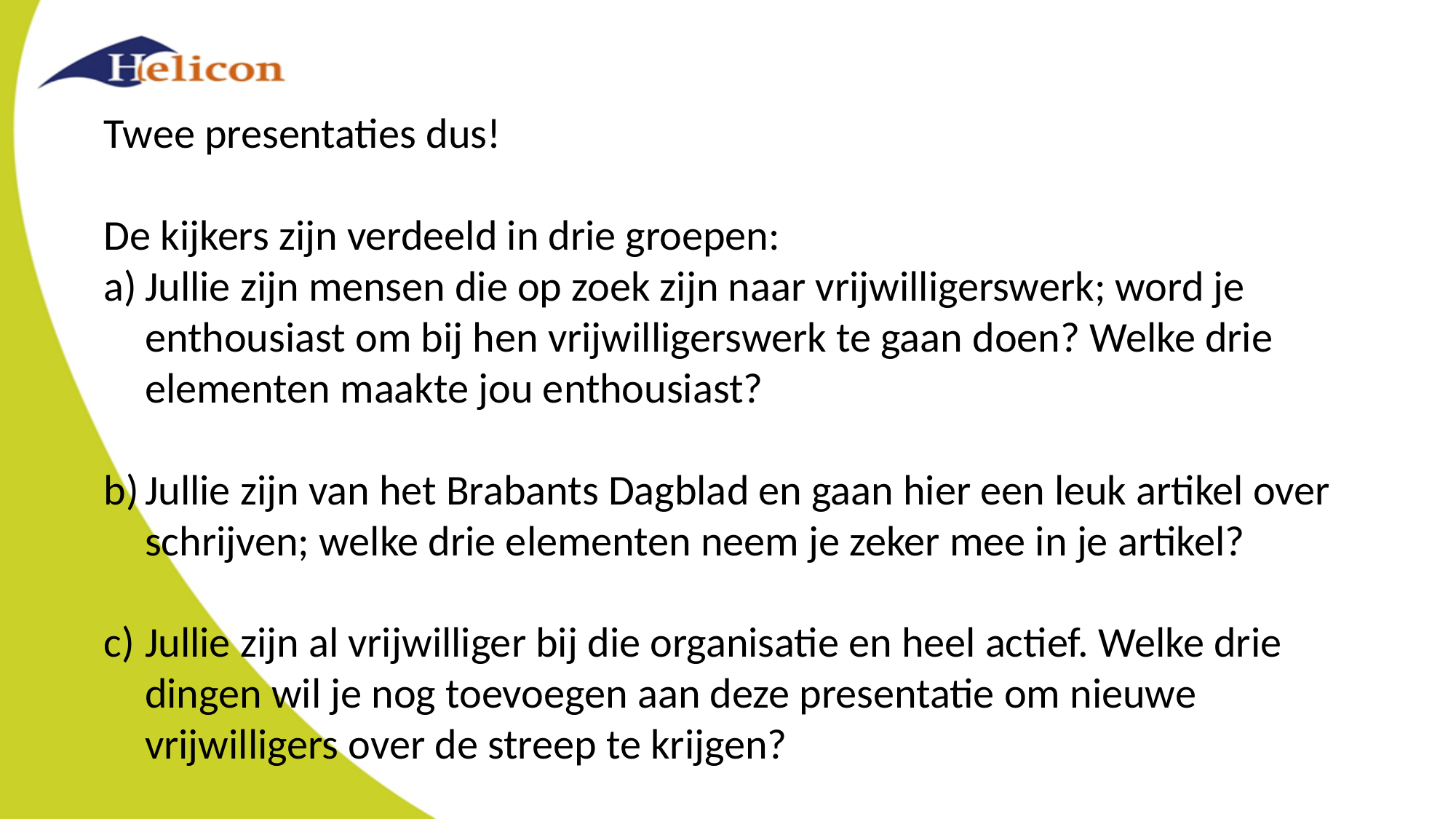

Twee presentaties dus!

De kijkers zijn verdeeld in drie groepen:
Jullie zijn mensen die op zoek zijn naar vrijwilligerswerk; word je enthousiast om bij hen vrijwilligerswerk te gaan doen? Welke drie elementen maakte jou enthousiast?

Jullie zijn van het Brabants Dagblad en gaan hier een leuk artikel over schrijven; welke drie elementen neem je zeker mee in je artikel?

Jullie zijn al vrijwilliger bij die organisatie en heel actief. Welke drie dingen wil je nog toevoegen aan deze presentatie om nieuwe vrijwilligers over de streep te krijgen?